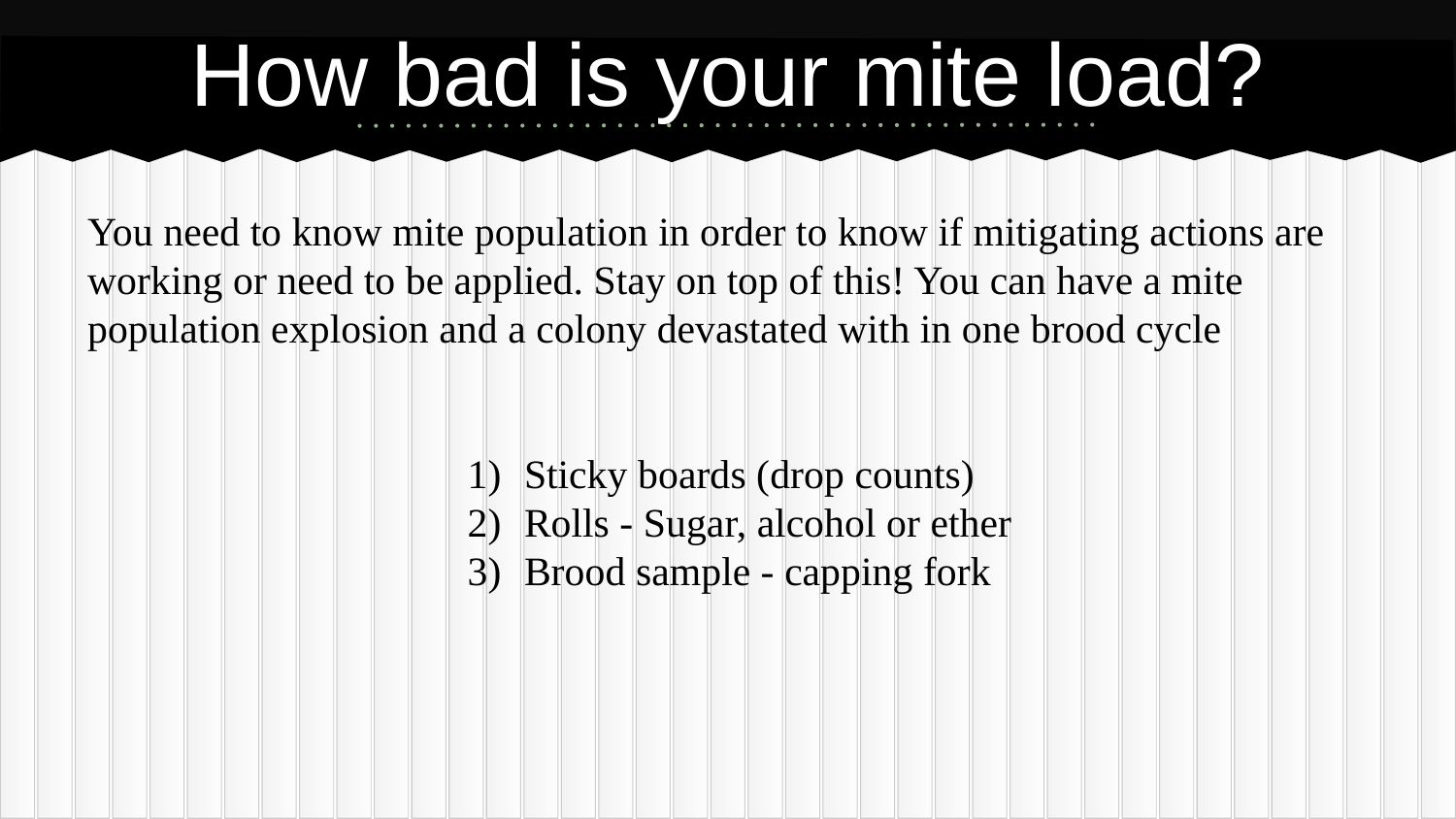

# How bad is your mite load?
You need to know mite population in order to know if mitigating actions are working or need to be applied. Stay on top of this! You can have a mite population explosion and a colony devastated with in one brood cycle

Sticky boards (drop counts)
Rolls - Sugar, alcohol or ether
Brood sample - capping fork